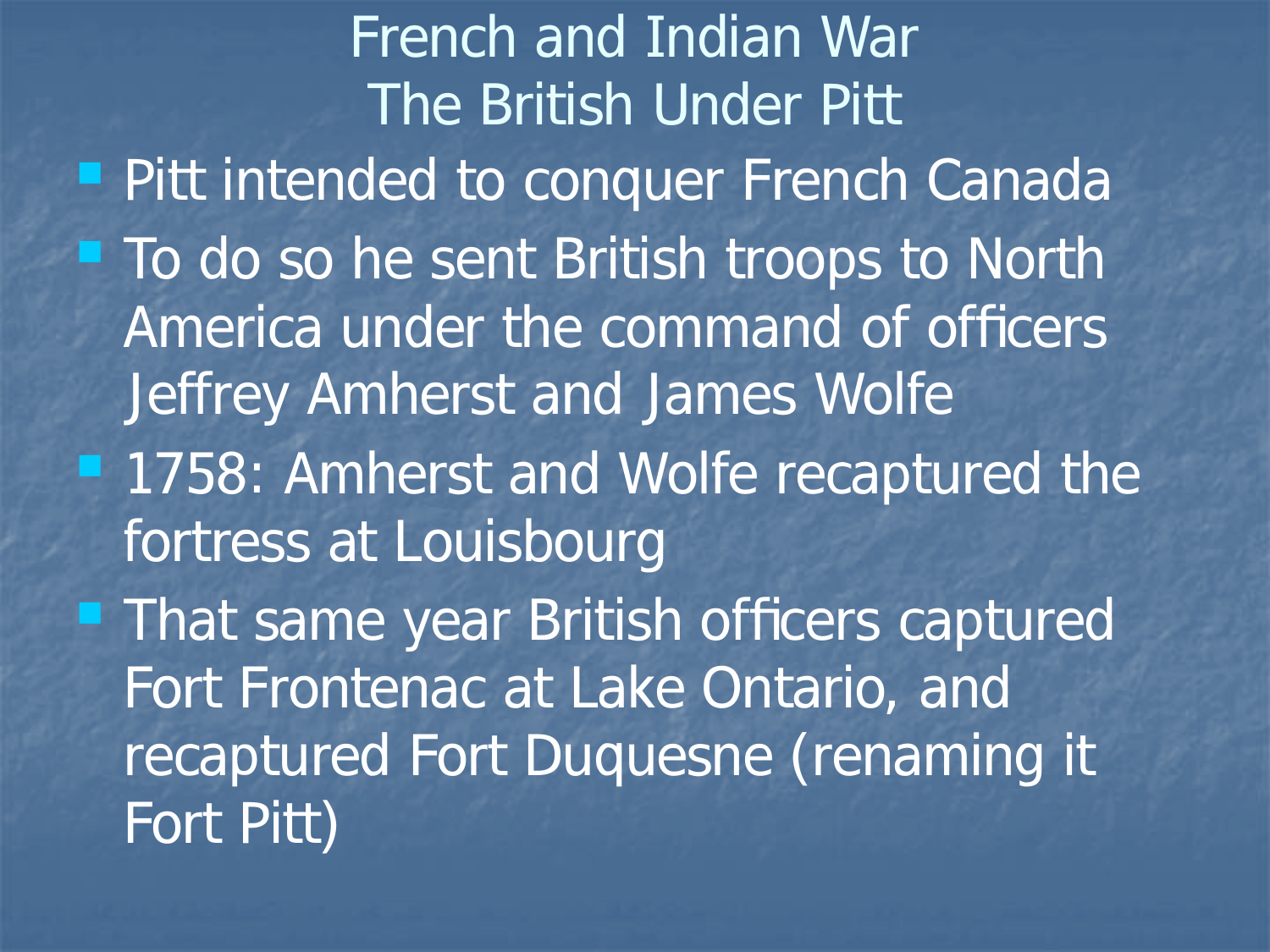

# French and Indian War The British Under Pitt
Pitt intended to conquer French Canada
To do so he sent British troops to North America under the command of officers Jeffrey Amherst and James Wolfe
1758: Amherst and Wolfe recaptured the fortress at Louisbourg
That same year British officers captured Fort Frontenac at Lake Ontario, and recaptured Fort Duquesne (renaming it Fort Pitt)